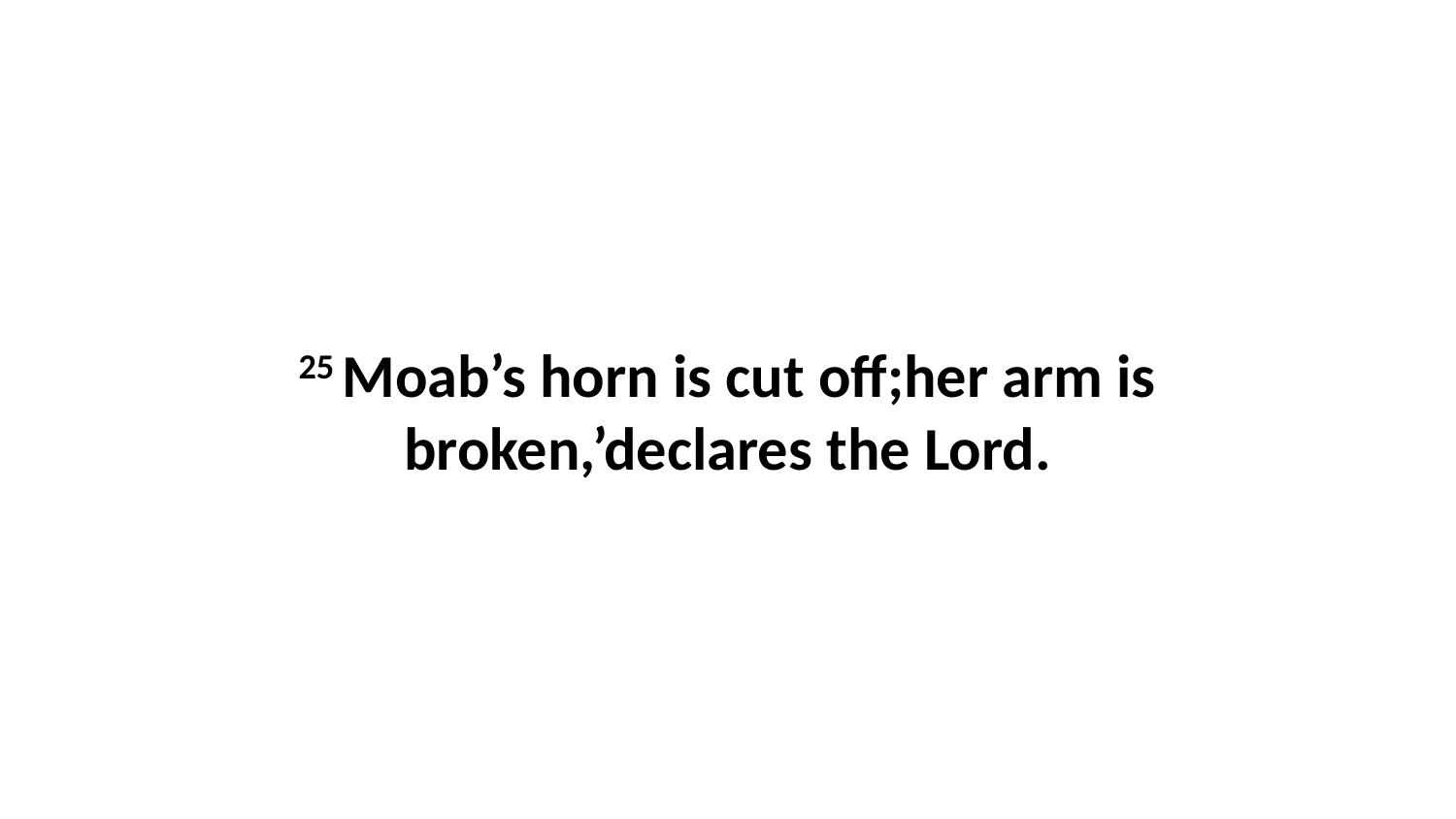

25 Moab’s horn is cut off;her arm is broken,’declares the Lord.